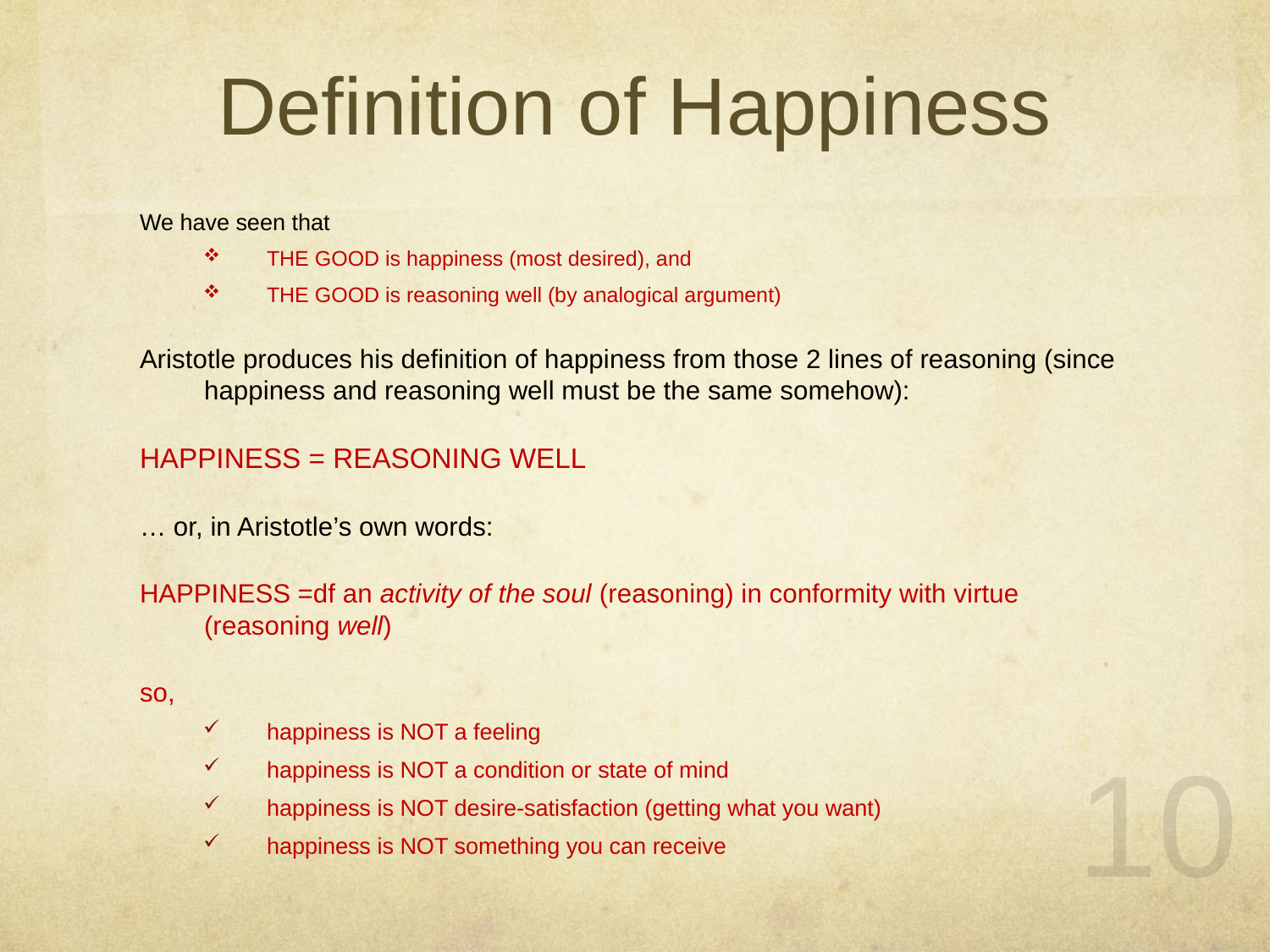

# Definition of Happiness
We have seen that
THE GOOD is happiness (most desired), and
THE GOOD is reasoning well (by analogical argument)
Aristotle produces his definition of happiness from those 2 lines of reasoning (since happiness and reasoning well must be the same somehow):
HAPPINESS = REASONING WELL
… or, in Aristotle’s own words:
HAPPINESS =df an activity of the soul (reasoning) in conformity with virtue (reasoning well)
so,
happiness is NOT a feeling
happiness is NOT a condition or state of mind
happiness is NOT desire-satisfaction (getting what you want)
happiness is NOT something you can receive
10